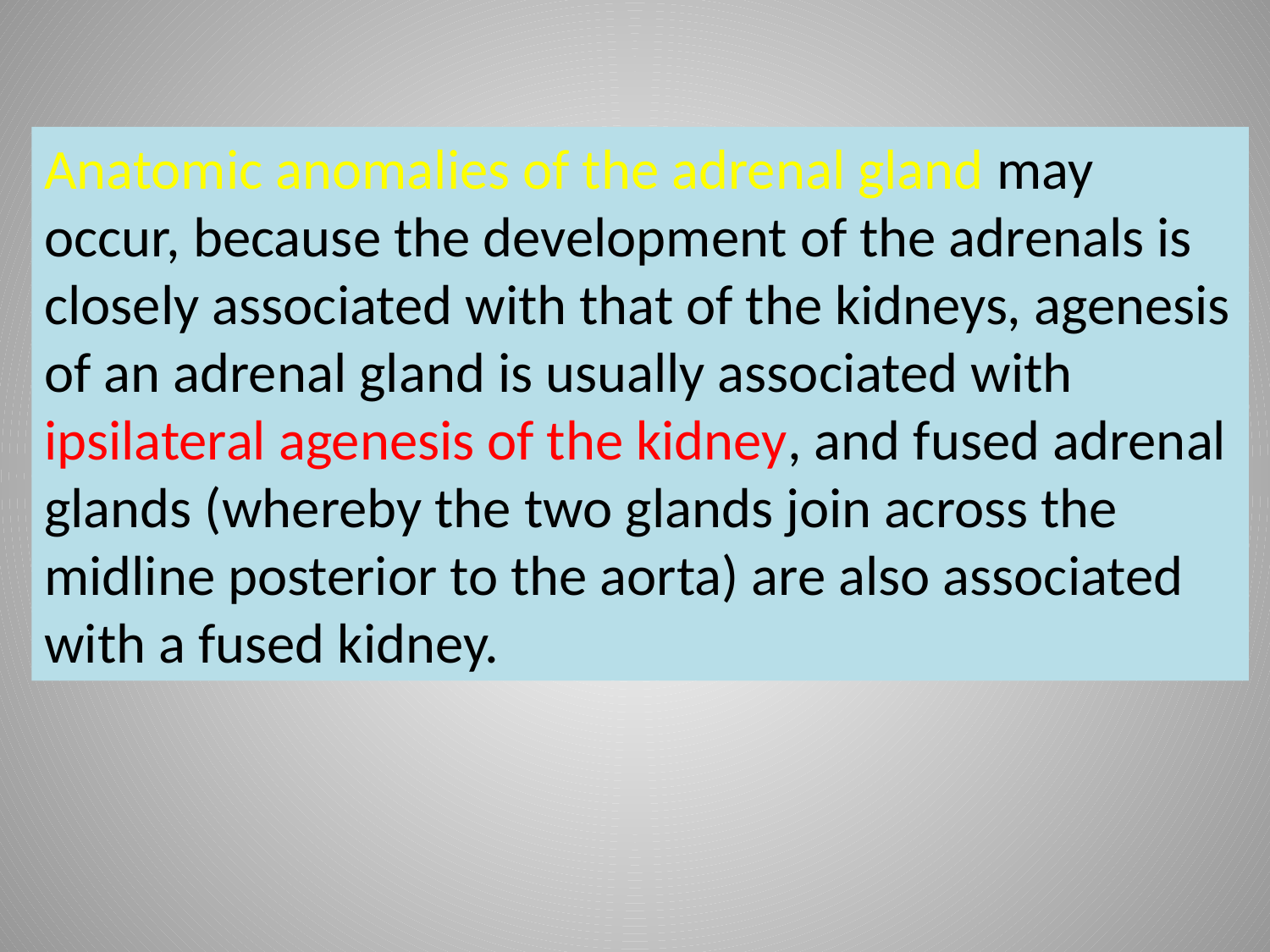

Anatomic anomalies of the adrenal gland may occur, because the development of the adrenals is closely associated with that of the kidneys, agenesis of an adrenal gland is usually associated with ipsilateral agenesis of the kidney, and fused adrenal glands (whereby the two glands join across the midline posterior to the aorta) are also associated with a fused kidney.